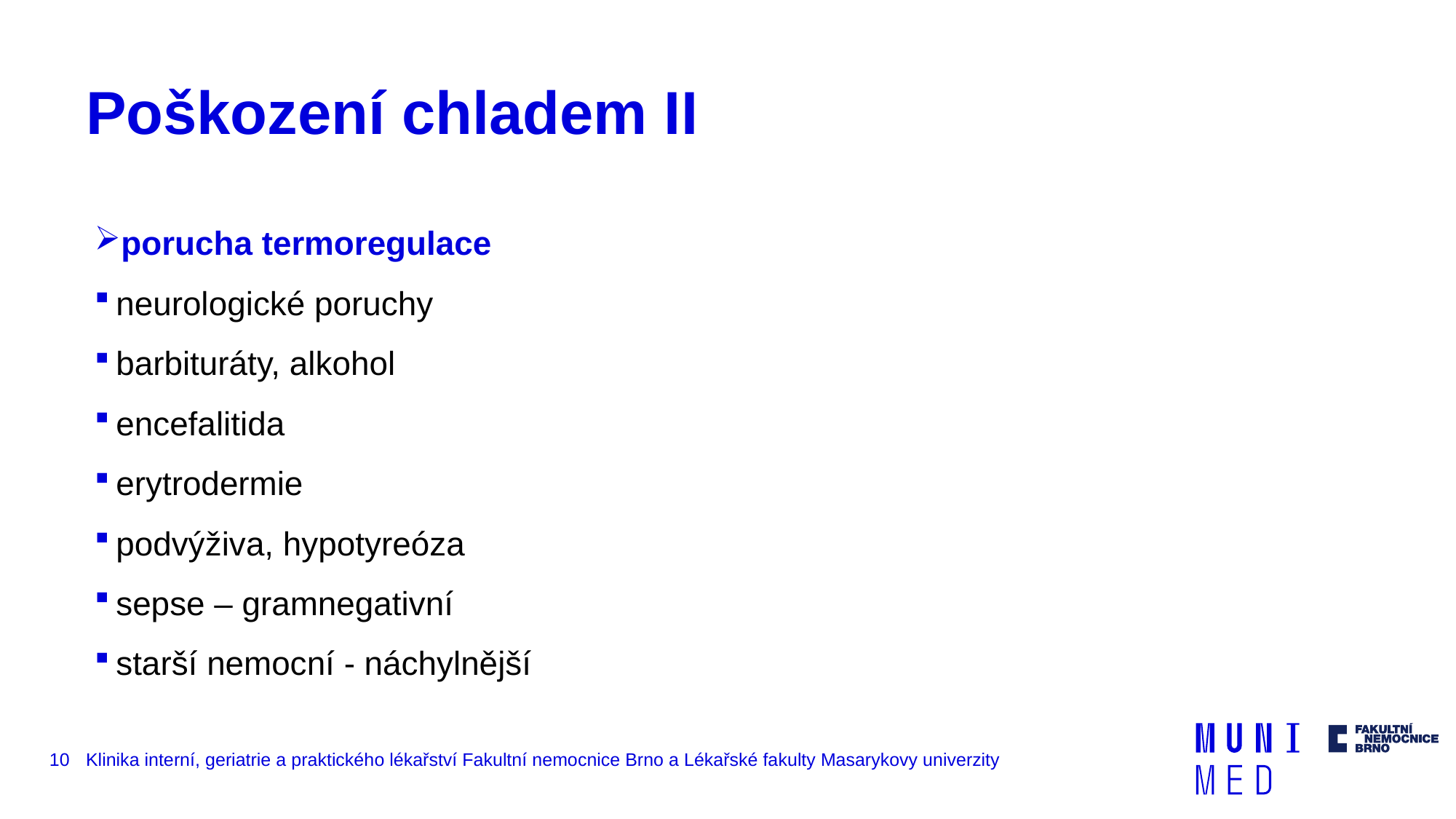

# Poškození chladem II
porucha termoregulace
neurologické poruchy
barbituráty, alkohol
encefalitida
erytrodermie
podvýživa, hypotyreóza
sepse – gramnegativní
starší nemocní - náchylnější
10
Klinika interní, geriatrie a praktického lékařství Fakultní nemocnice Brno a Lékařské fakulty Masarykovy univerzity